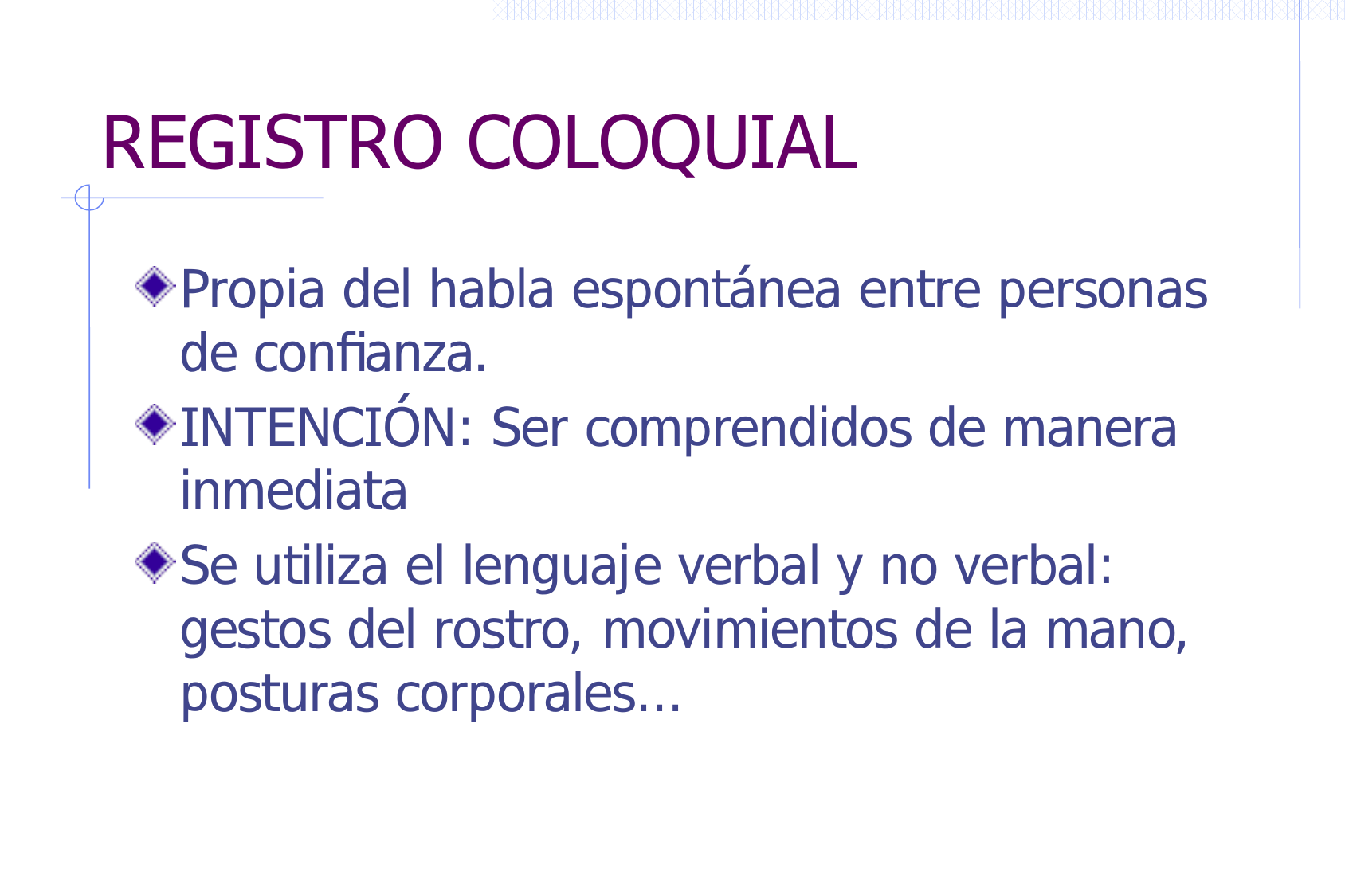

# REGISTRO COLOQUIAL
Propia del habla espontánea entre personas de confianza.
INTENCIÓN: Ser comprendidos de manera inmediata
Se utiliza el lenguaje verbal y no verbal: gestos del rostro, movimientos de la mano, posturas corporales...